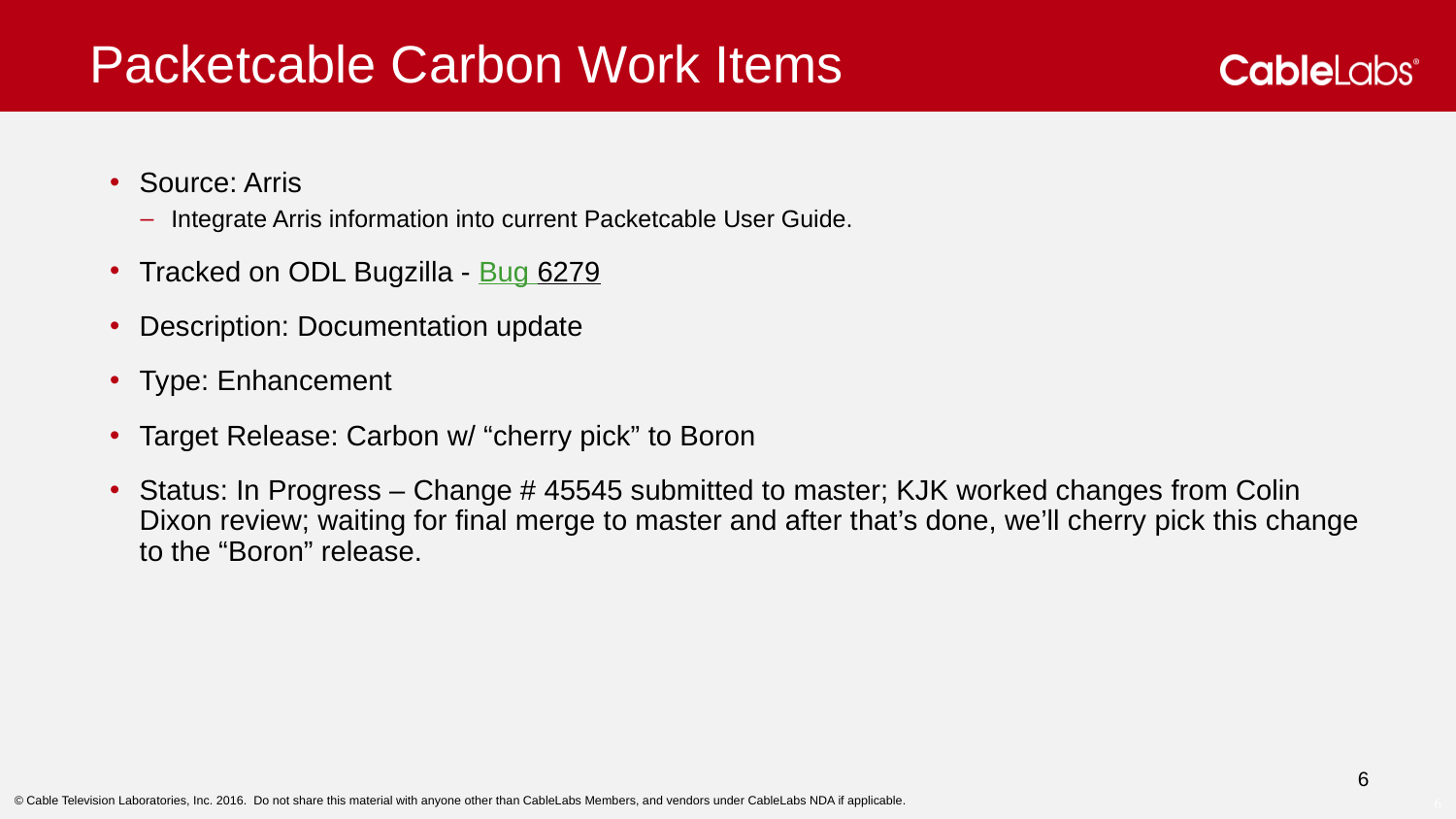

# Packetcable Carbon Work Items
Source: Arris
Integrate Arris information into current Packetcable User Guide.
Tracked on ODL Bugzilla - Bug 6279
Description: Documentation update
Type: Enhancement
Target Release: Carbon w/ “cherry pick” to Boron
Status: In Progress – Change # 45545 submitted to master; KJK worked changes from Colin Dixon review; waiting for final merge to master and after that’s done, we’ll cherry pick this change to the “Boron” release.

6